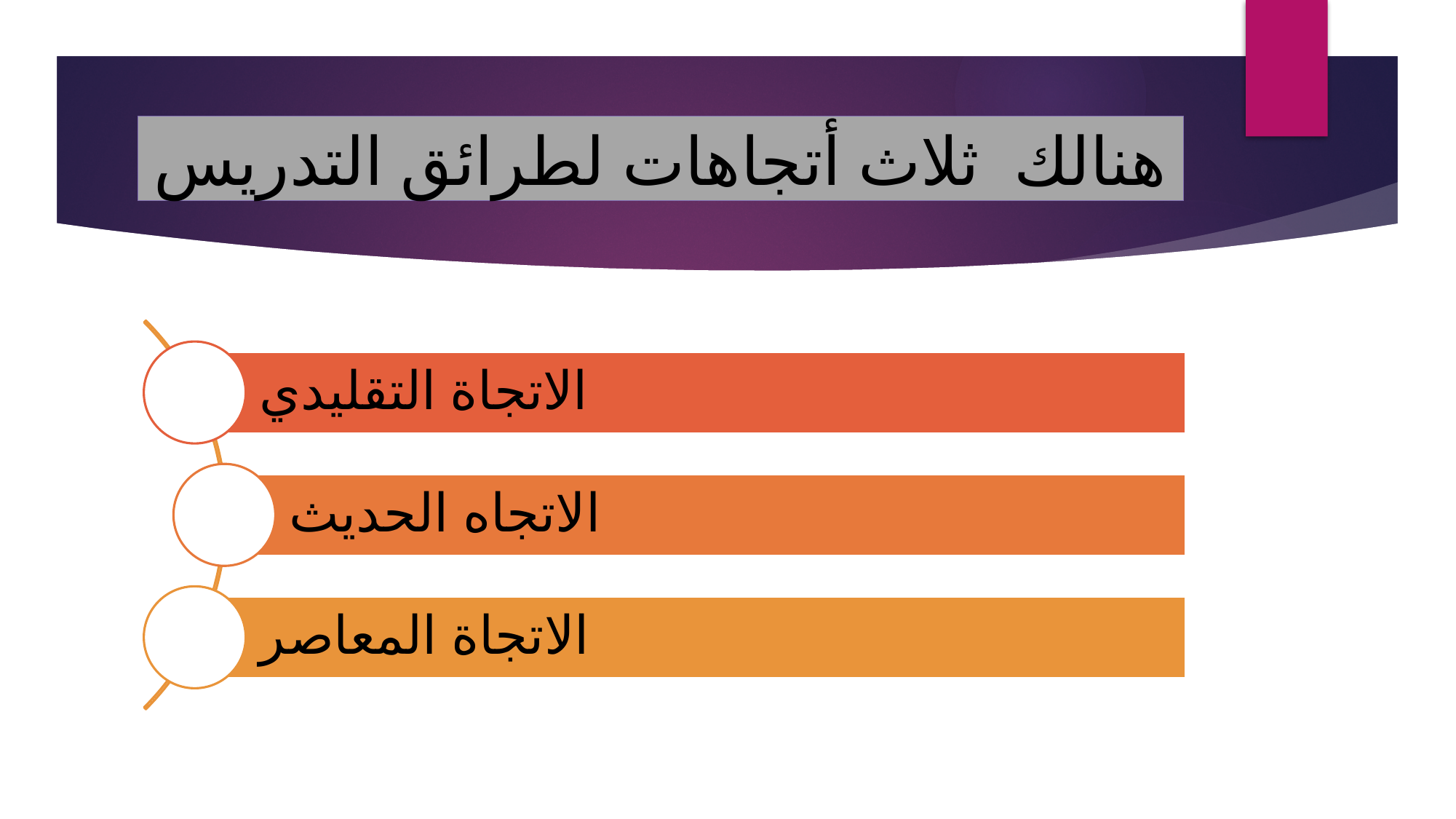

# هنالك  ثلاث أتجاهات لطرائق التدريس
الاتجاة التقليدي
الاتجاه الحديث
الاتجاة المعاصر